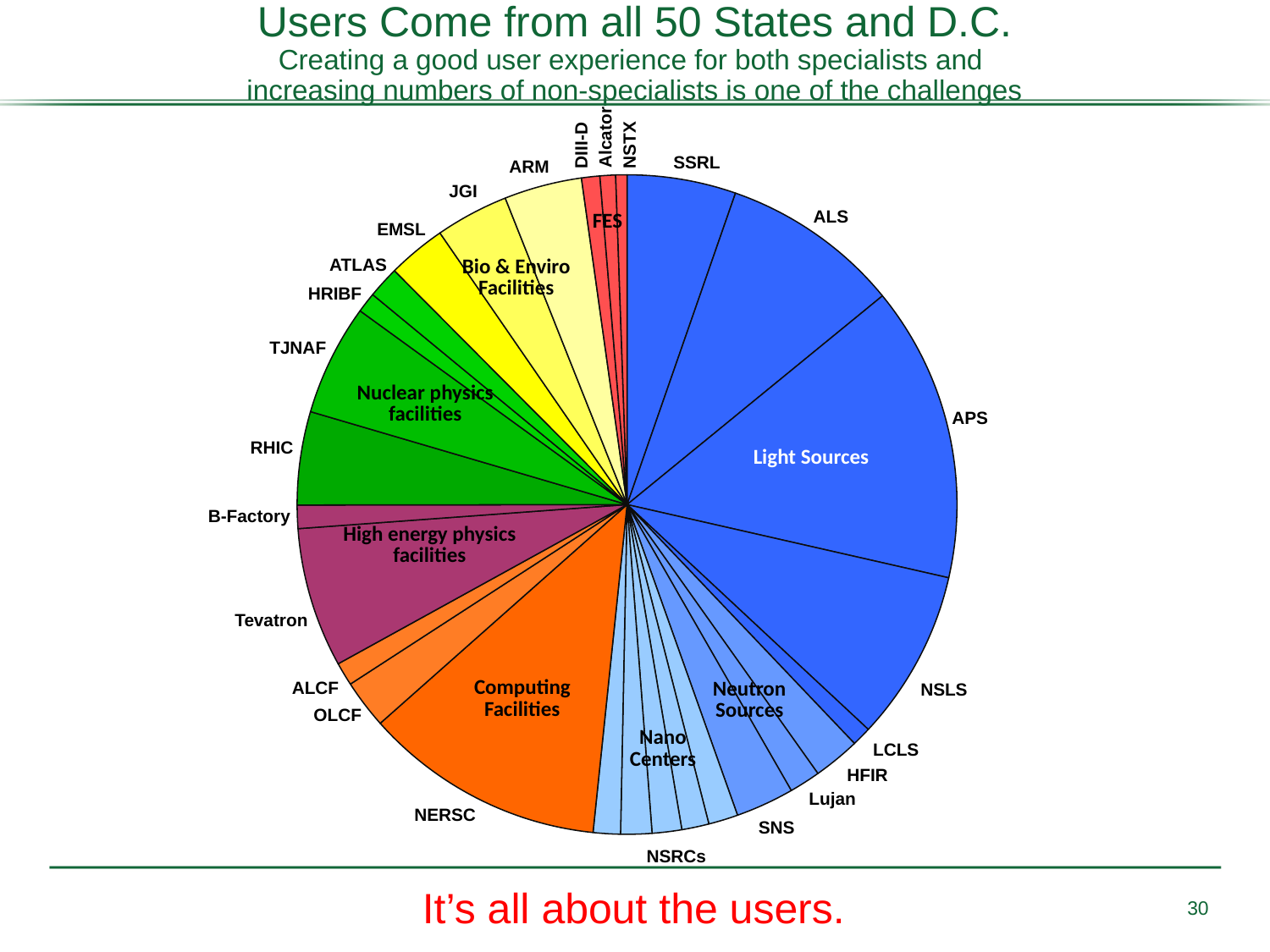

# Users Come from all 50 States and D.C. Creating a good user experience for both specialists and increasing numbers of non-specialists is one of the challenges

[unsupported chart]

Alcator
NSTX
DIII-D
SSRL
ARM
JGI
FES
ALS
EMSL
Bio & Enviro
Facilities
ATLAS
HRIBF
TJNAF
Nuclear physics
facilities
APS
RHIC
Light Sources
B-Factory
High energy physics facilities
Tevatron
Computing
Facilities
Neutron Sources
ALCF
NSLS
OLCF
Nano
Centers
LCLS
HFIR
Lujan
NERSC
SNS
NSRCs

It’s all about the users.
30